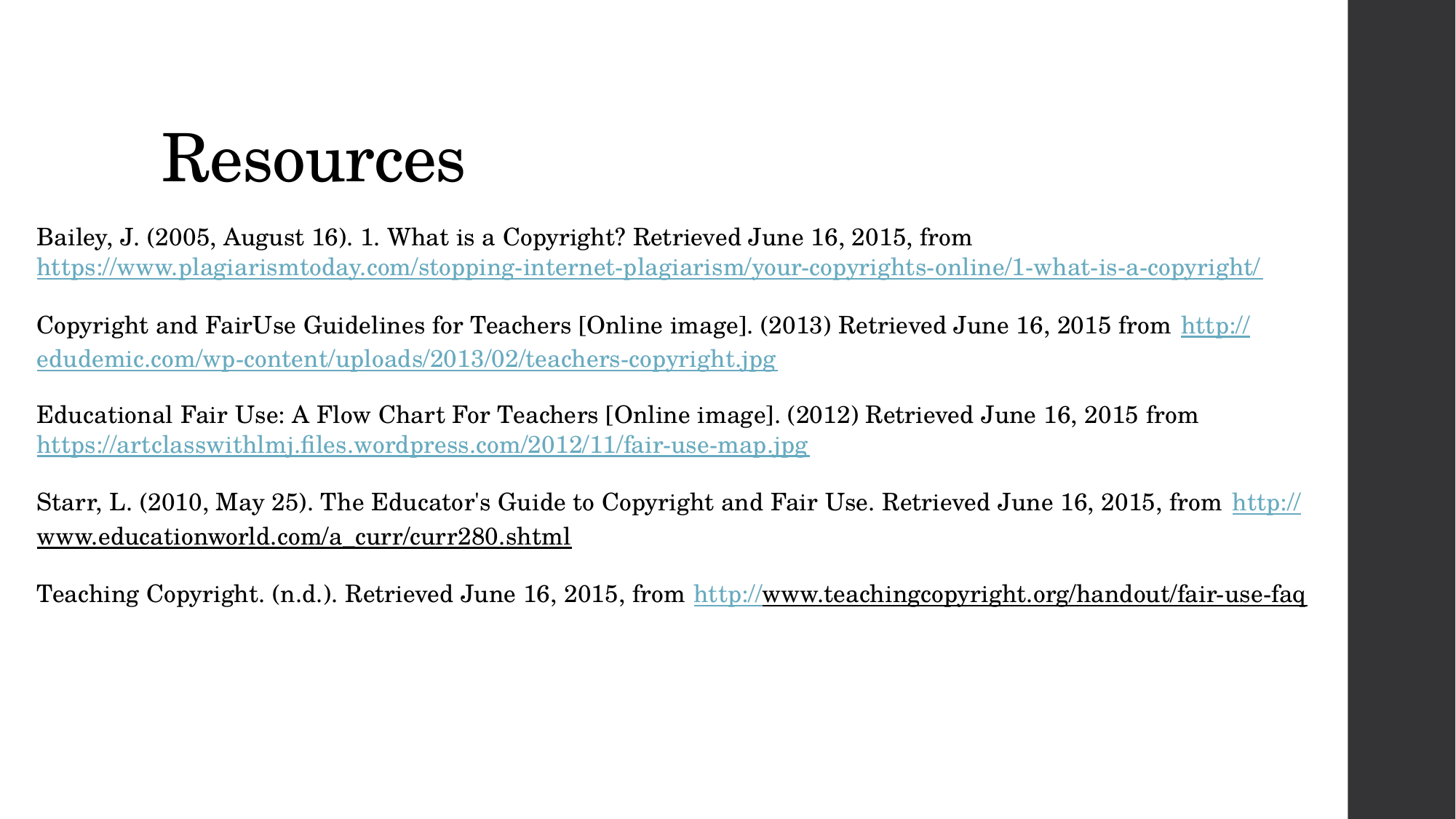

# Resources
Bailey, J. (2005, August 16). 1. What is a Copyright? Retrieved June 16, 2015, from https://www.plagiarismtoday.com/stopping-internet-plagiarism/your-copyrights-online/1-what-is-a-copyright/
Copyright and FairUse Guidelines for Teachers [Online image]. (2013) Retrieved June 16, 2015 from http://edudemic.com/wp-content/uploads/2013/02/teachers-copyright.jpg
Educational Fair Use: A Flow Chart For Teachers [Online image]. (2012) Retrieved June 16, 2015 from https://artclasswithlmj.files.wordpress.com/2012/11/fair-use-map.jpg
Starr, L. (2010, May 25). The Educator's Guide to Copyright and Fair Use. Retrieved June 16, 2015, from http://www.educationworld.com/a_curr/curr280.shtml
Teaching Copyright. (n.d.). Retrieved June 16, 2015, from http://www.teachingcopyright.org/handout/fair-use-faq